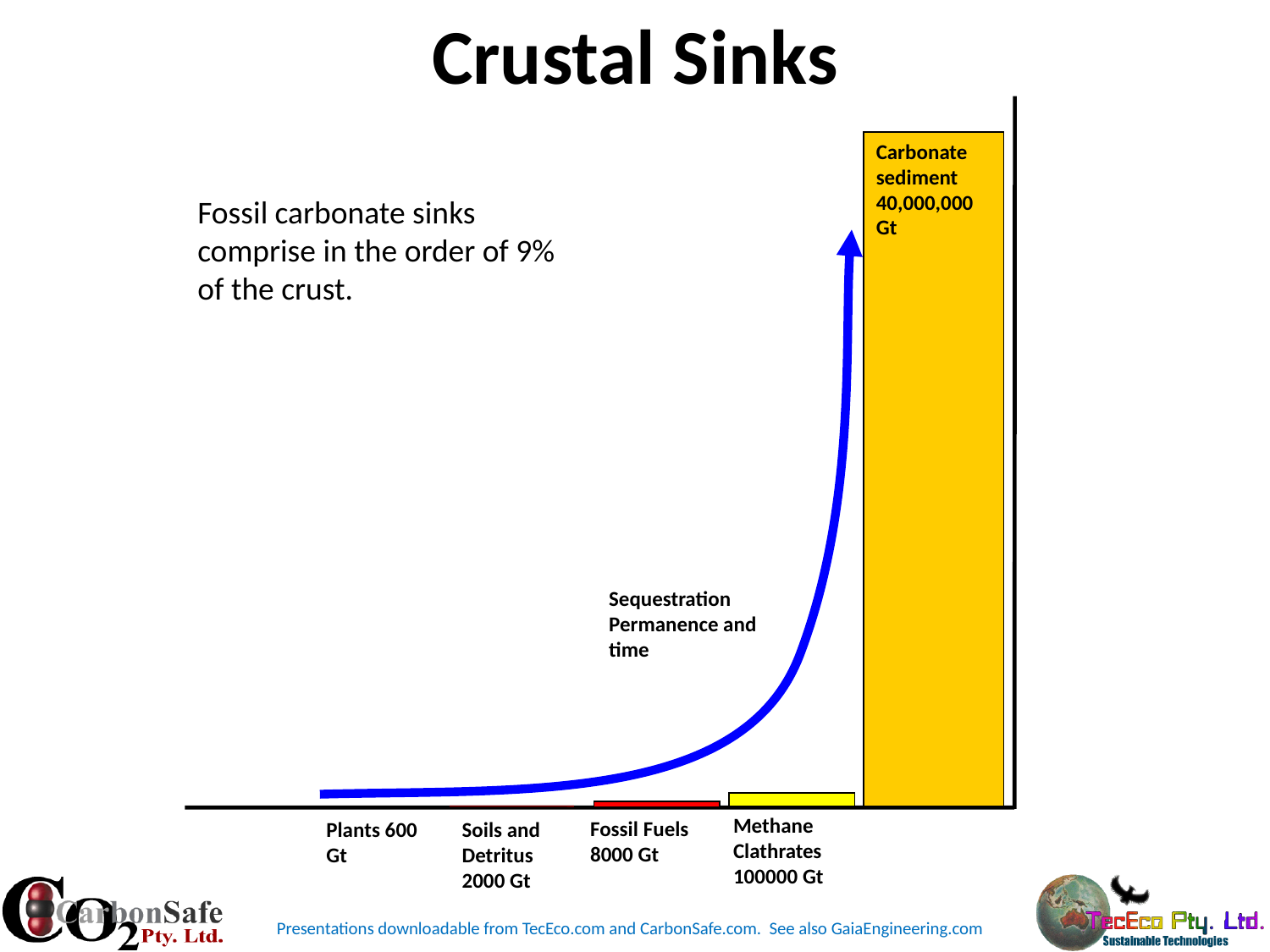

# Crustal Sinks

Carbonate sediment
40,000,000 Gt
Fossil carbonate sinks comprise in the order of 9% of the crust.

Sequestration Permanence and time

Methane Clathrates
100000 Gt

Fossil Fuels 8000 Gt
Plants 600 Gt
Soils and Detritus 2000 Gt
Presentations downloadable from TecEco.com and CarbonSafe.com.  See also GaiaEngineering.com